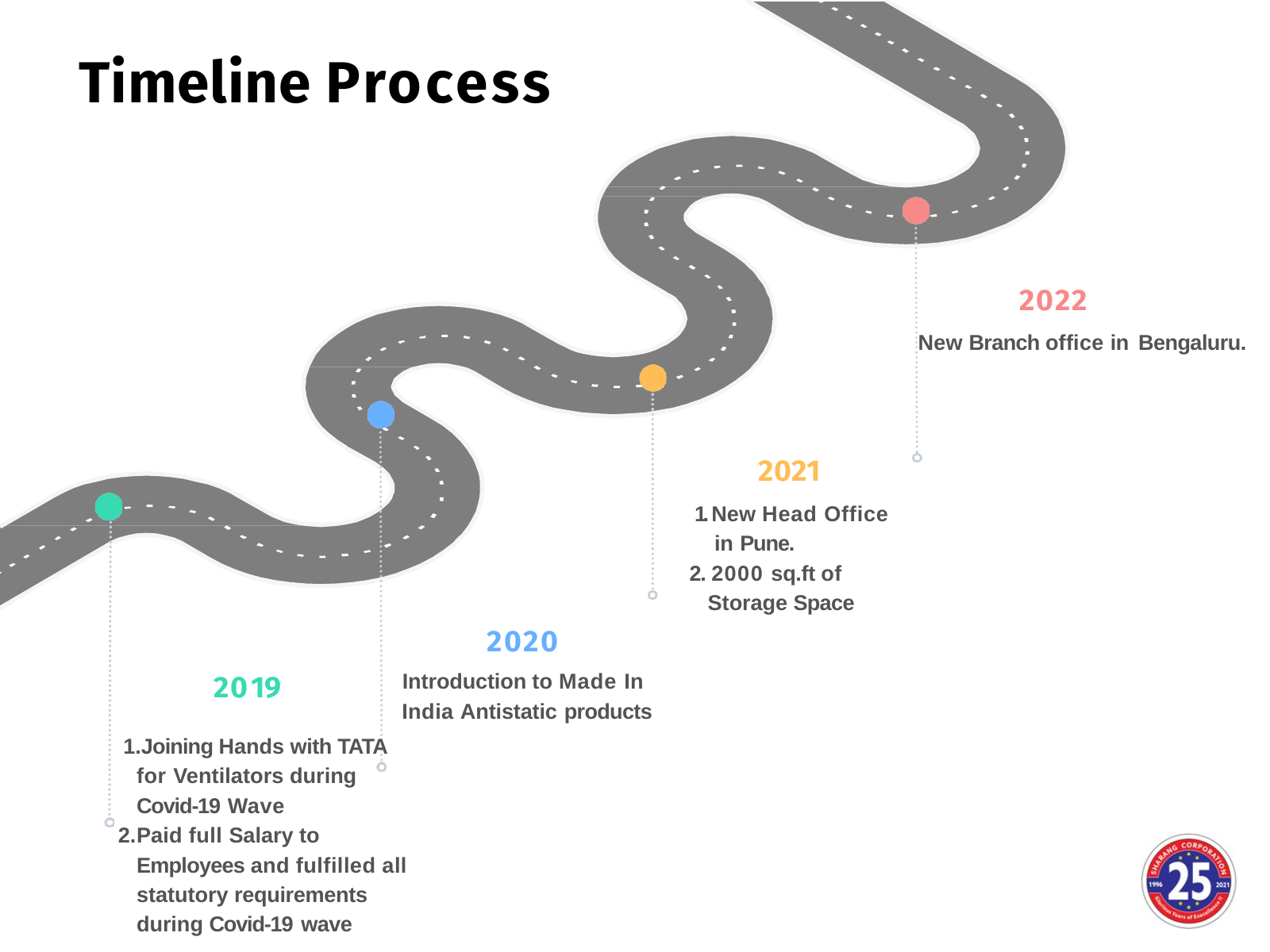

# Timeline Process
2022
New Branch office in Bengaluru.
2021
1. New Head Office  in Pune.
2. 2000 sq.ft of  Storage Space
2020
Introduction to Made In  India Antistatic products
2019
Joining Hands with TATA  for Ventilators during  Covid-19 Wave
Paid full Salary to  Employees and fulfilled all  statutory requirements  during Covid-19 wave